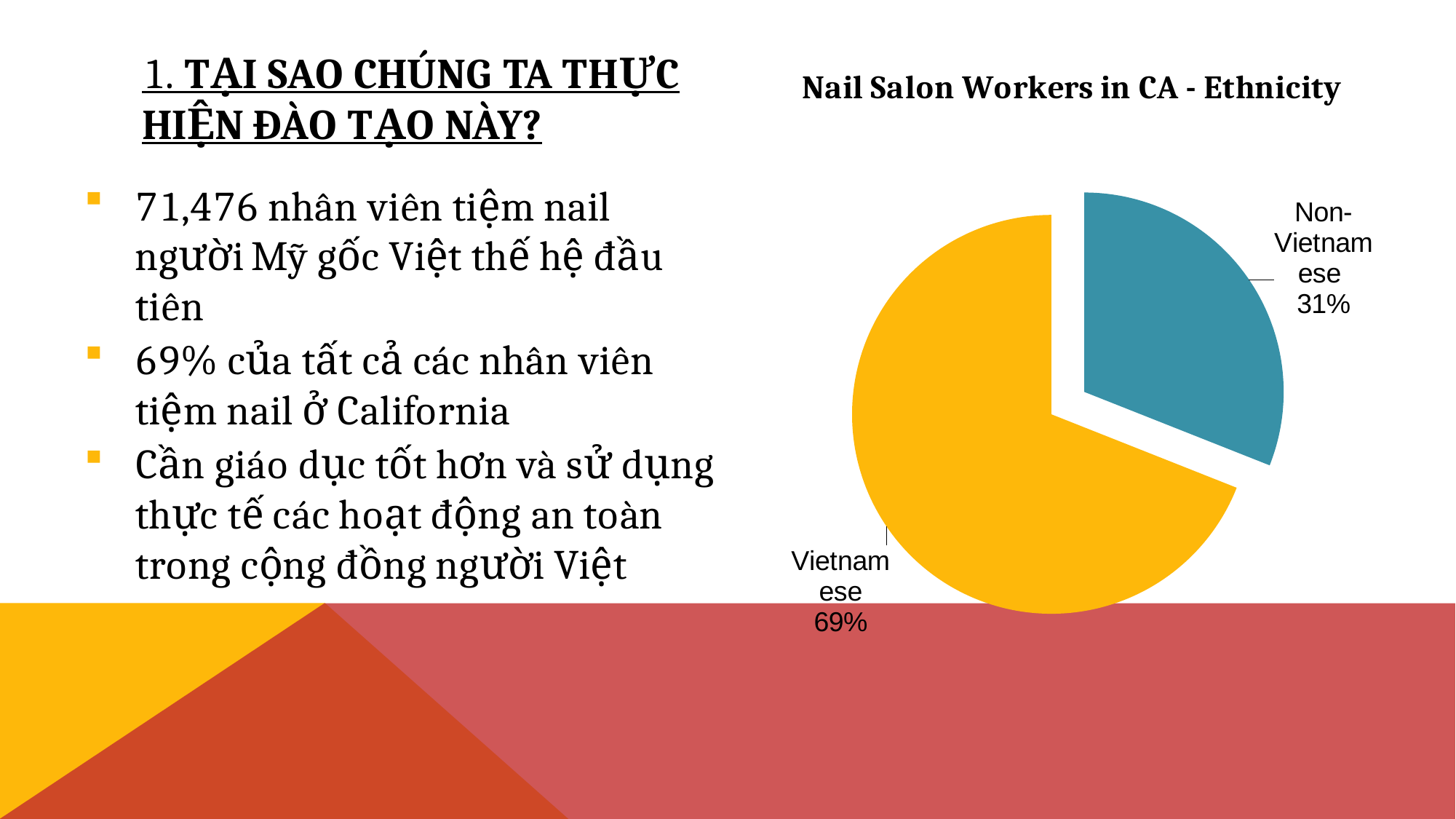

### Chart: Nail Salon Workers in CA - Ethnicity

| Category | Sales |
|---|---|
| Non-Vietnamese  | 31.0 |
| Vietnamese | 69.0 |
# 1. Tại sao chúng ta thực hiện đào tạo này?
71,476 nhân viên tiệm nail người Mỹ gốc Việt thế hệ đầu tiên
69% của tất cả các nhân viên tiệm nail ở California
Cần giáo dục tốt hơn và sử dụng thực tế các hoạt động an toàn trong cộng đồng người Việt